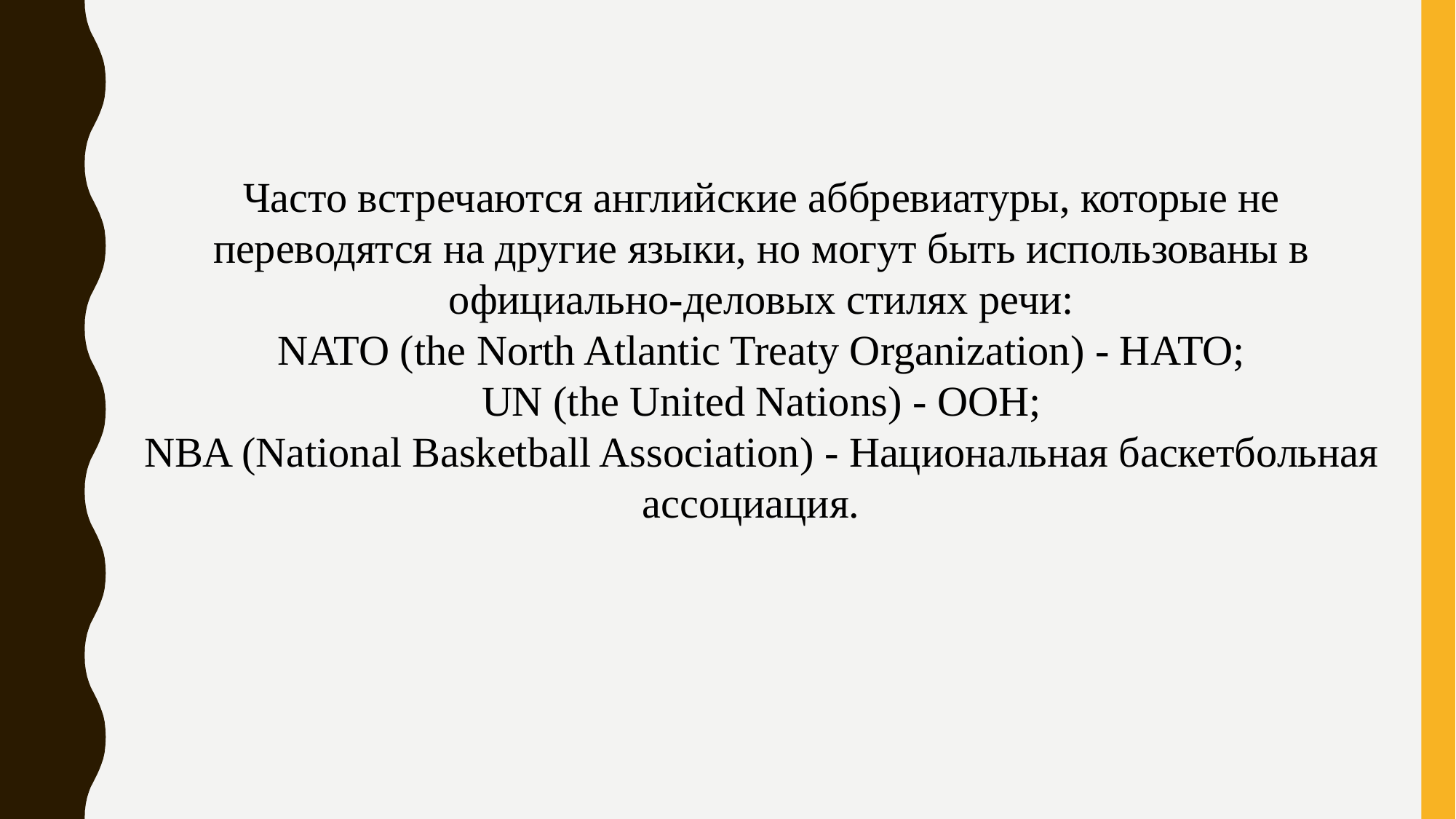

Часто встречаются английские аббревиатуры, которые не переводятся на другие языки, но могут быть использованы в официально-деловых стилях речи:
NATO (the North Atlantic Treaty Organization) - НАТО;
UN (the United Nations) - ООН;
NBA (National Basketball Association) - Национальная баскетбольная ассоциация.